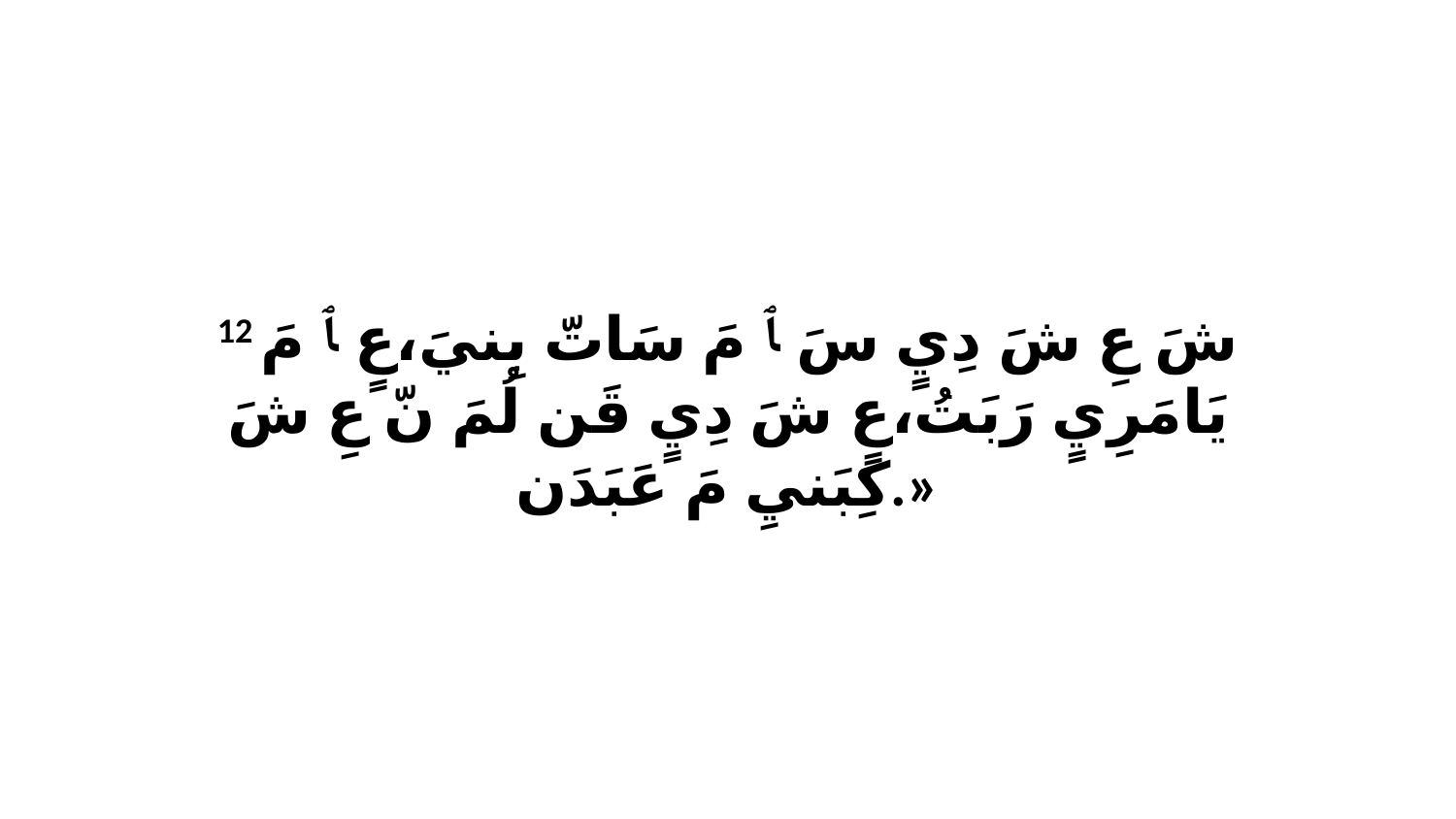

12 شَ عِ شَ دِيٍ سَ ﭑ مَ سَاتّ بِنيَ،عٍ ﭑ مَ يَامَرِيٍ رَبَتُ،عٍ شَ دِيٍ قَن لُمَ نّ عِ شَ كِبَنيِ مَ عَبَدَن.»